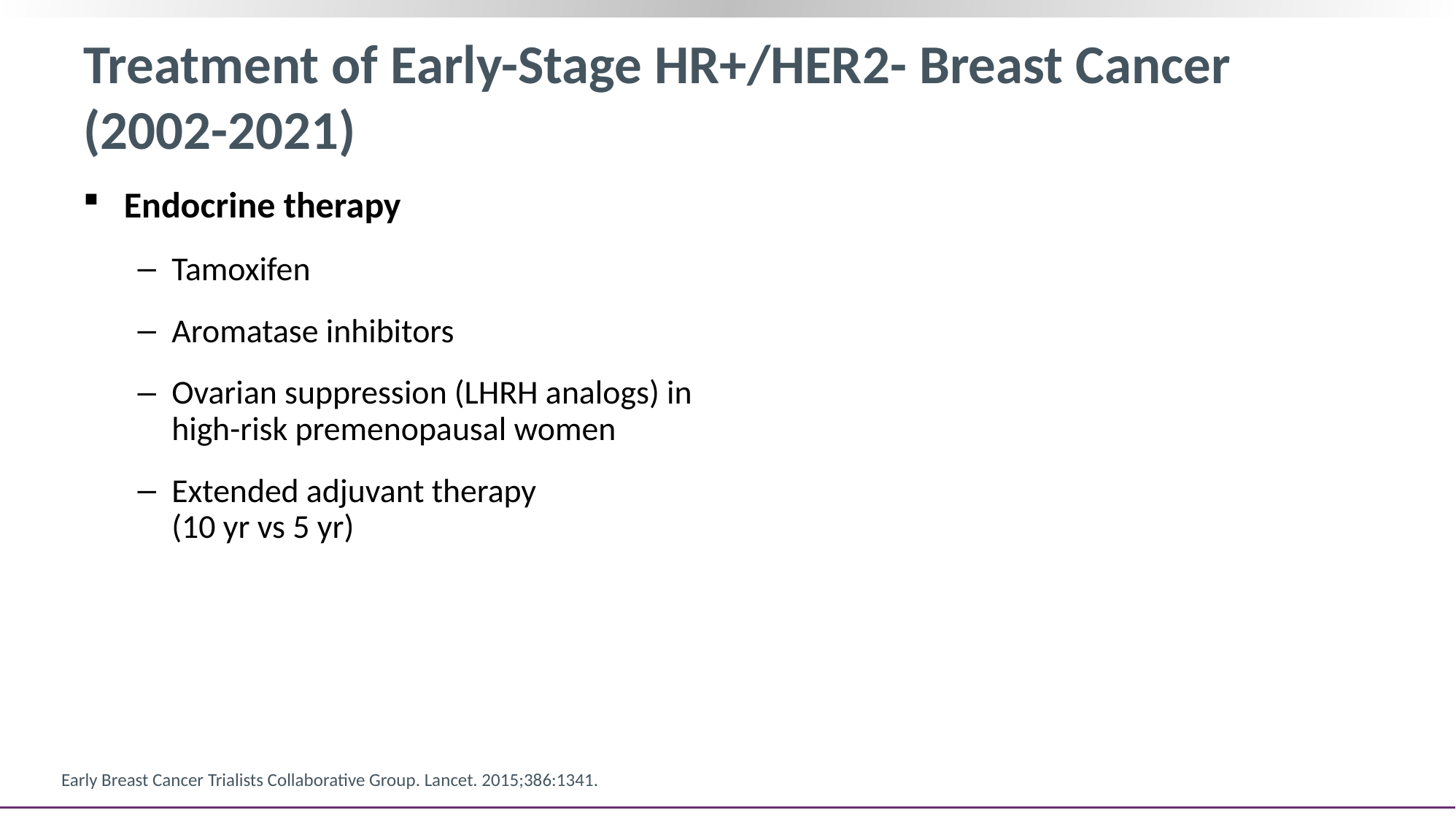

# Treatment of Early-Stage HR+/HER2- Breast Cancer (2002-2021)

Endocrine therapy
Tamoxifen
Aromatase inhibitors
Ovarian suppression (LHRH analogs) in high-risk premenopausal women
Extended adjuvant therapy
(10 yr vs 5 yr)

Early Breast Cancer Trialists Collaborative Group. Lancet. 2015;386:1341.